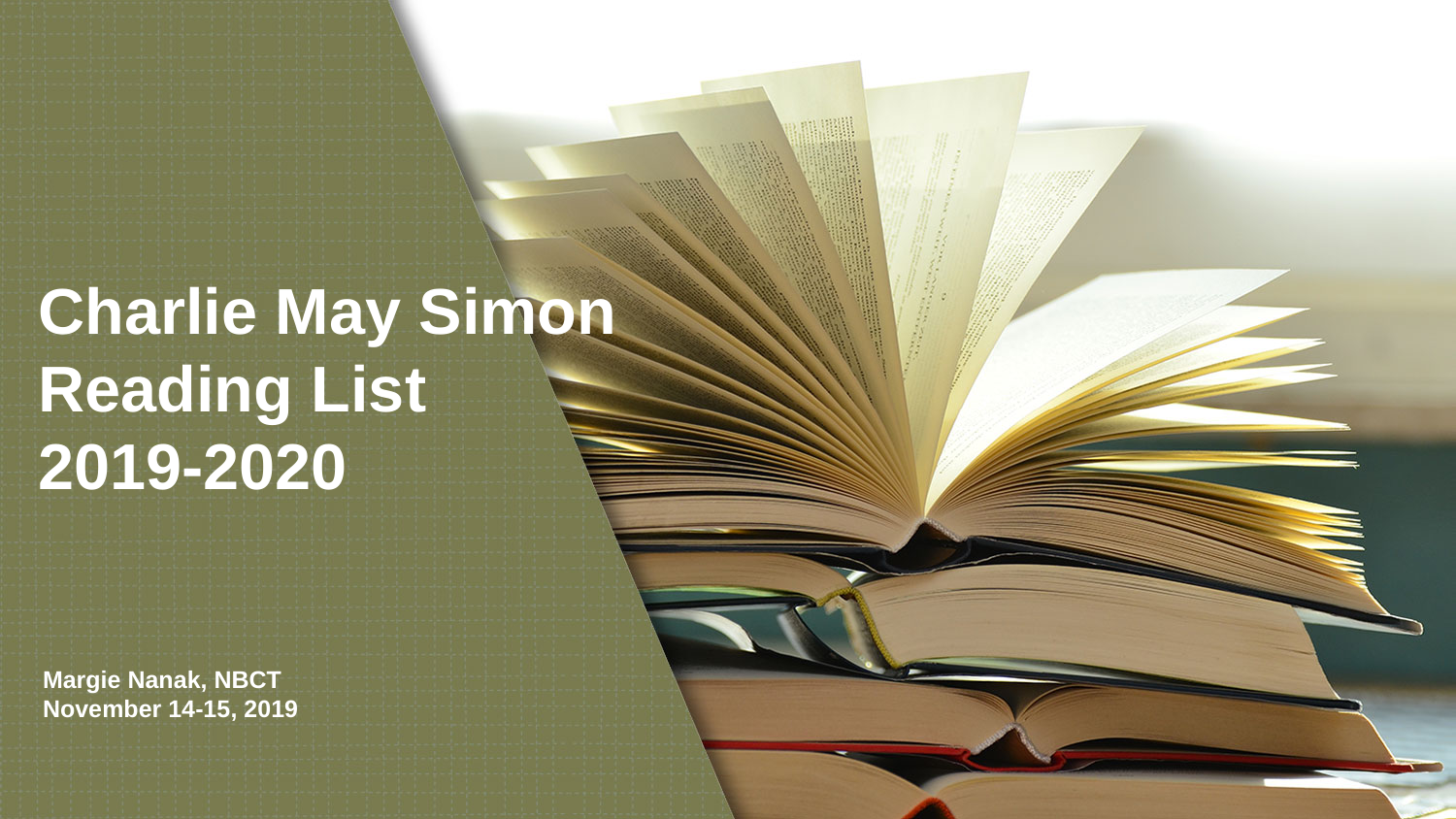

Charlie May Simon
Reading List
2019-2020
Margie Nanak, NBCT
November 14-15, 2019